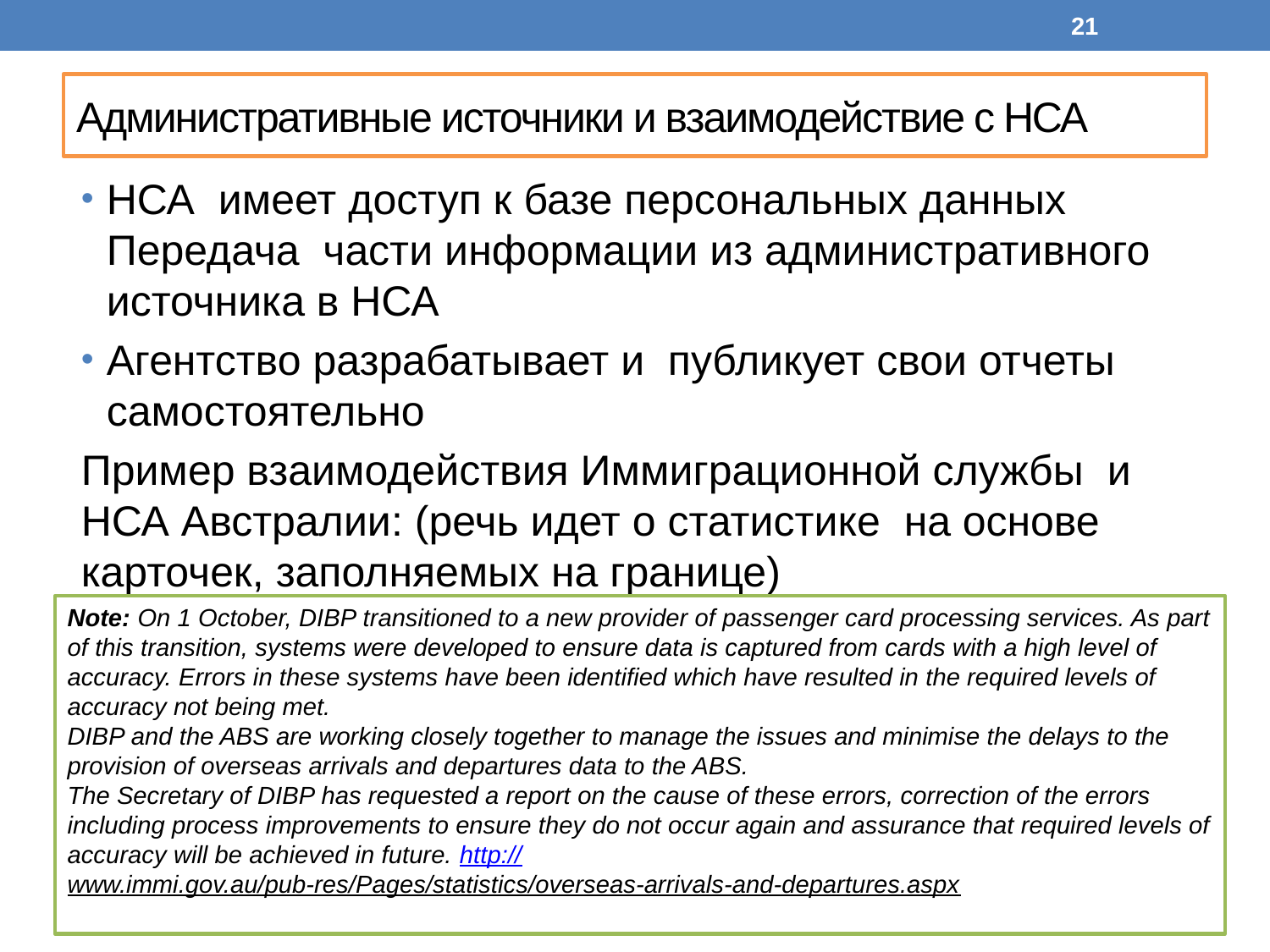

21
# Административные источники и взаимодействие с НСА
НСА  имеет доступ к базе персональных данных  Передача  части информации из административного источника в НСА
Агентство разрабатывает и  публикует свои отчеты самостоятельно
Пример взаимодействия Иммиграционной службы  и НСА Австралии: (речь идет о статистике  на основе карточек, заполняемых на границе)
Note: On 1 October, DIBP transitioned to a new provider of passenger card processing services. As part of this transition, systems were developed to ensure data is captured from cards with a high level of accuracy. Errors in these systems have been identified which have resulted in the required levels of accuracy not being met.
DIBP and the ABS are working closely together to manage the issues and minimise the delays to the provision of overseas arrivals and departures data to the ABS.
The Secretary of DIBP has requested a report on the cause of these errors, correction of the errors including process improvements to ensure they do not occur again and assurance that required levels of accuracy will be achieved in future. http://www.immi.gov.au/pub-res/Pages/statistics/overseas-arrivals-and-departures.aspx